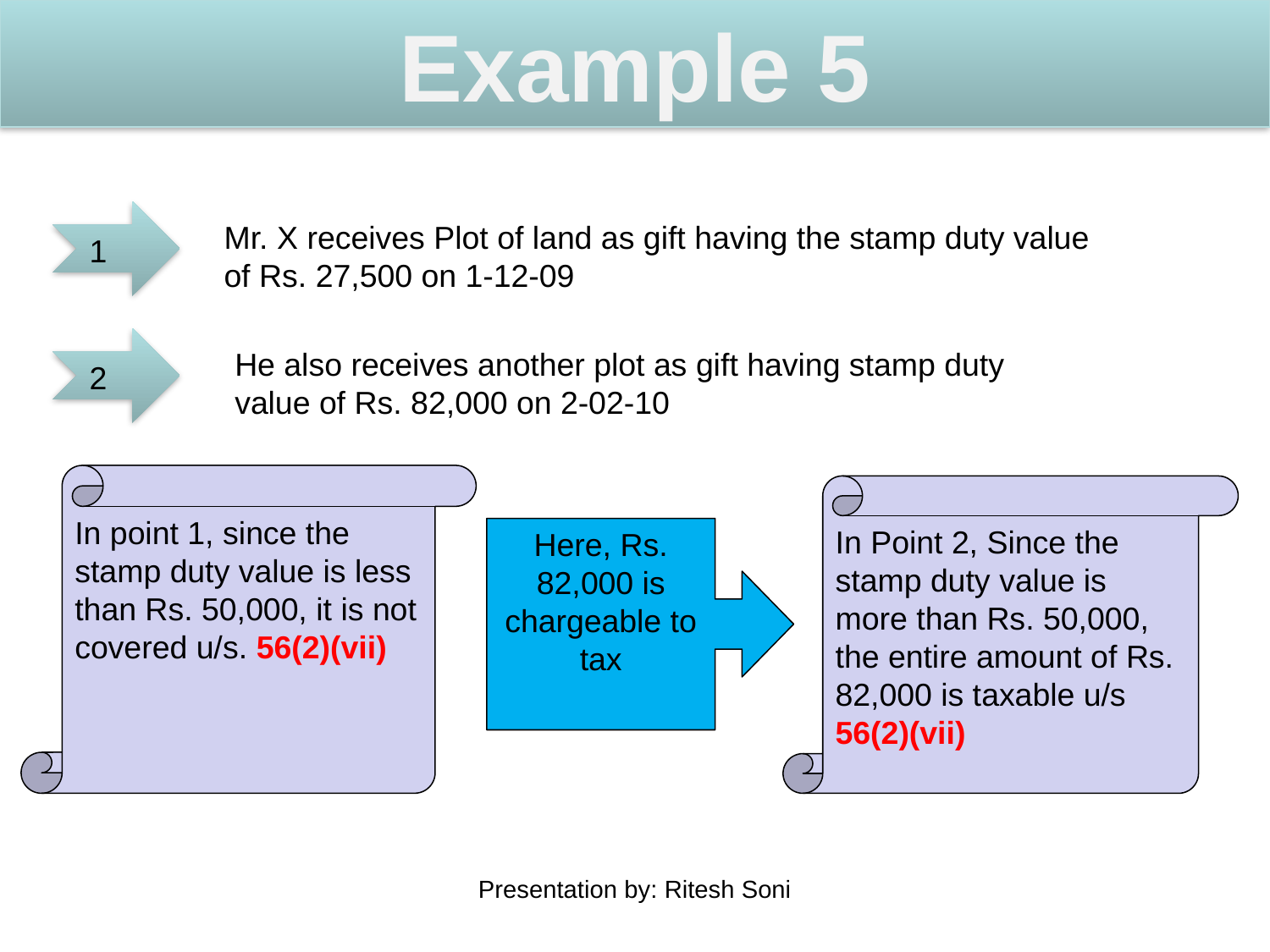

Example 5
1
Mr. X receives Plot of land as gift having the stamp duty value of Rs. 27,500 on 1-12-09

2
He also receives another plot as gift having stamp duty value of Rs. 82,000 on 2-02-10

In point 1, since the stamp duty value is less than Rs. 50,000, it is not covered u/s. 56(2)(vii)
In Point 2, Since the stamp duty value is more than Rs. 50,000, the entire amount of Rs. 82,000 is taxable u/s 56(2)(vii)
Here, Rs. 82,000 is chargeable to tax
Presentation by: Ritesh Soni